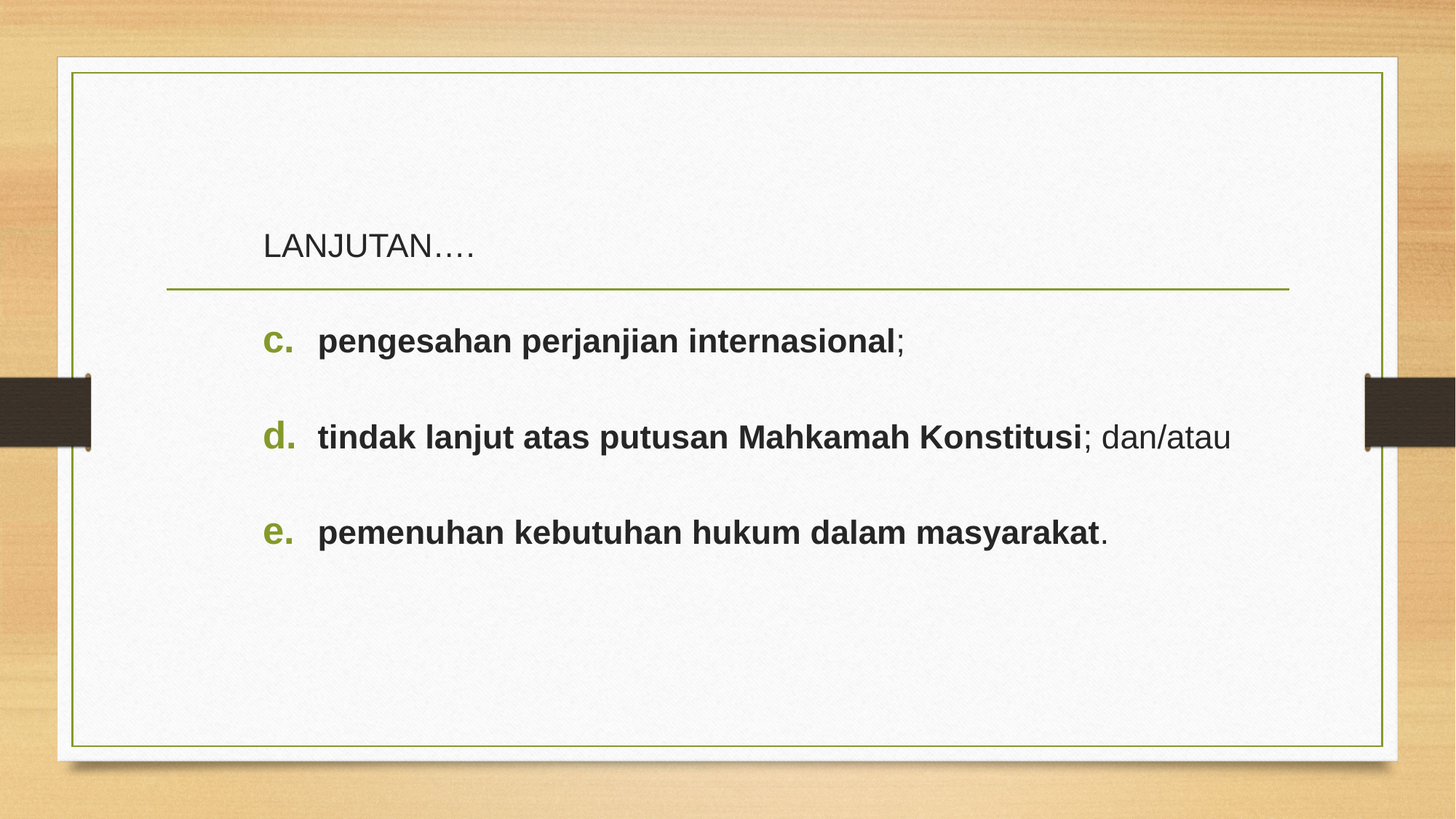

LANJUTAN….
pengesahan perjanjian internasional;
tindak lanjut atas putusan Mahkamah Konstitusi; dan/atau
pemenuhan kebutuhan hukum dalam masyarakat.